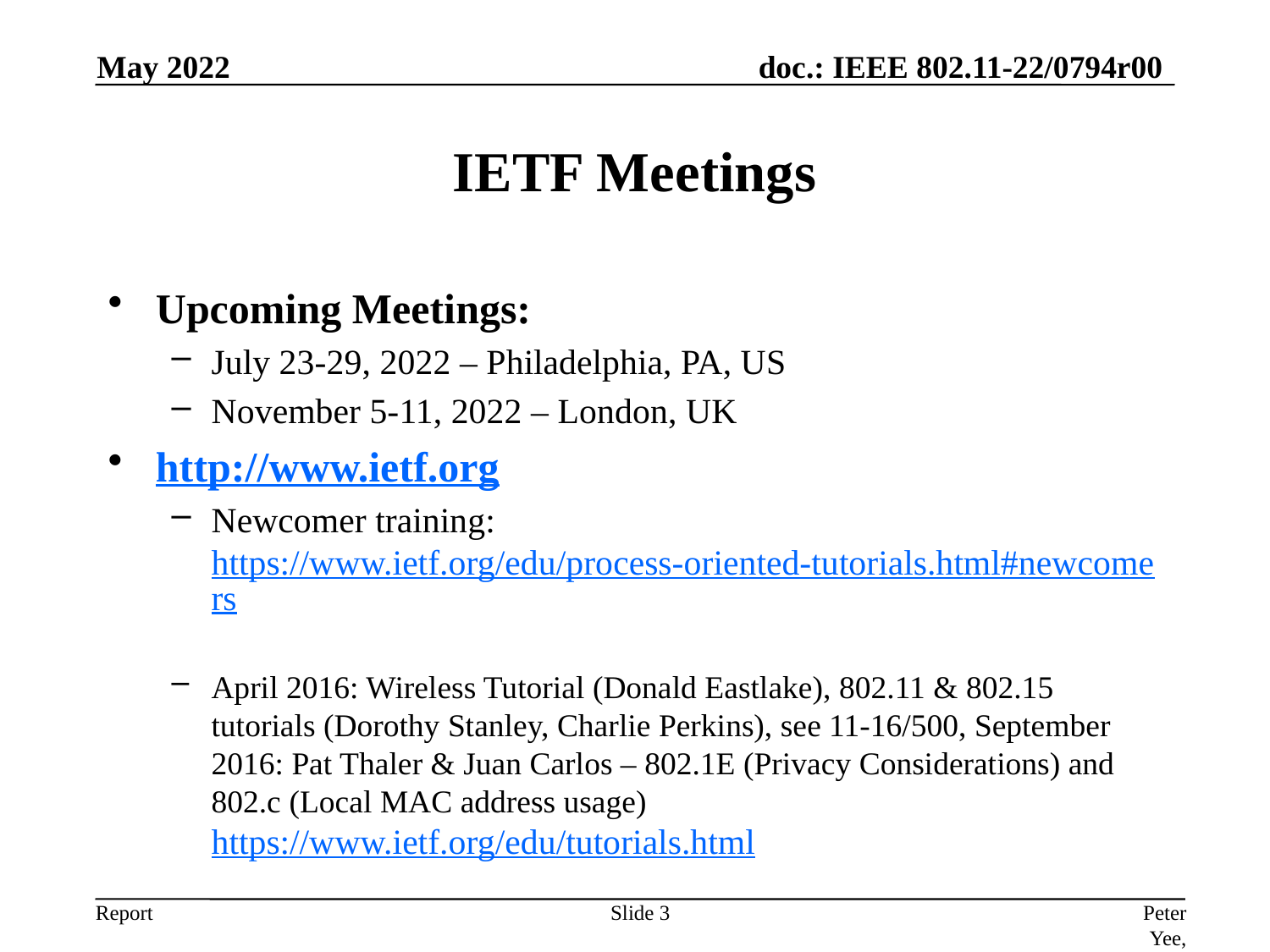

May 2022
# IETF Meetings
Upcoming Meetings:
July 23-29, 2022 – Philadelphia, PA, US
November 5-11, 2022 – London, UK
http://www.ietf.org
Newcomer training: https://www.ietf.org/edu/process-oriented-tutorials.html#newcomers
April 2016: Wireless Tutorial (Donald Eastlake), 802.11 & 802.15 tutorials (Dorothy Stanley, Charlie Perkins), see 11-16/500, September 2016: Pat Thaler & Juan Carlos – 802.1E (Privacy Considerations) and 802.c (Local MAC address usage) https://www.ietf.org/edu/tutorials.html
Slide 3
Peter Yee, AKAYLA